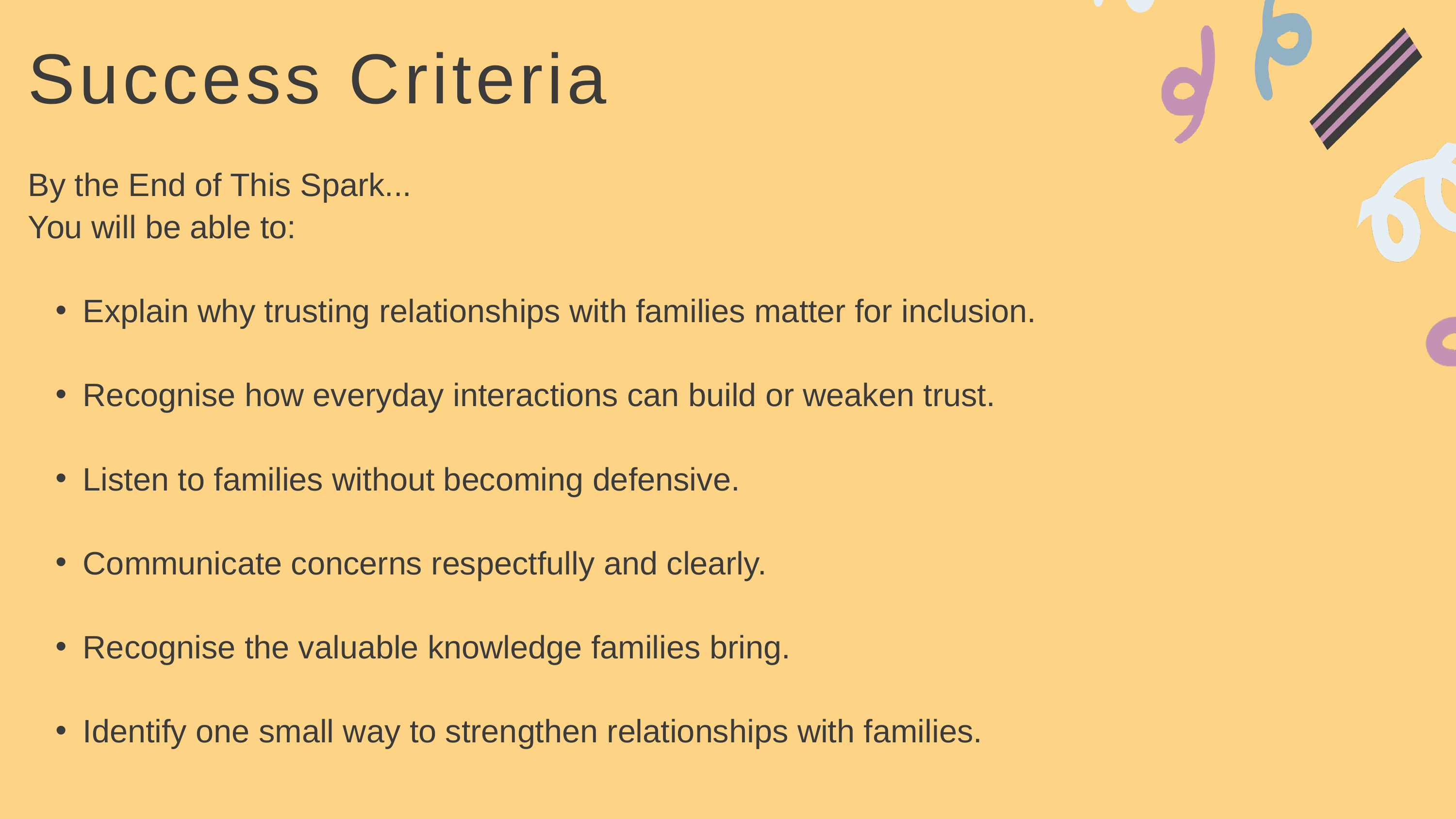

Success Criteria

By the End of This Spark...
You will be able to:

Explain why trusting relationships with families matter for inclusion.

Recognise how everyday interactions can build or weaken trust.

Listen to families without becoming defensive.

Communicate concerns respectfully and clearly.

Recognise the valuable knowledge families bring.

Identify one small way to strengthen relationships with families.